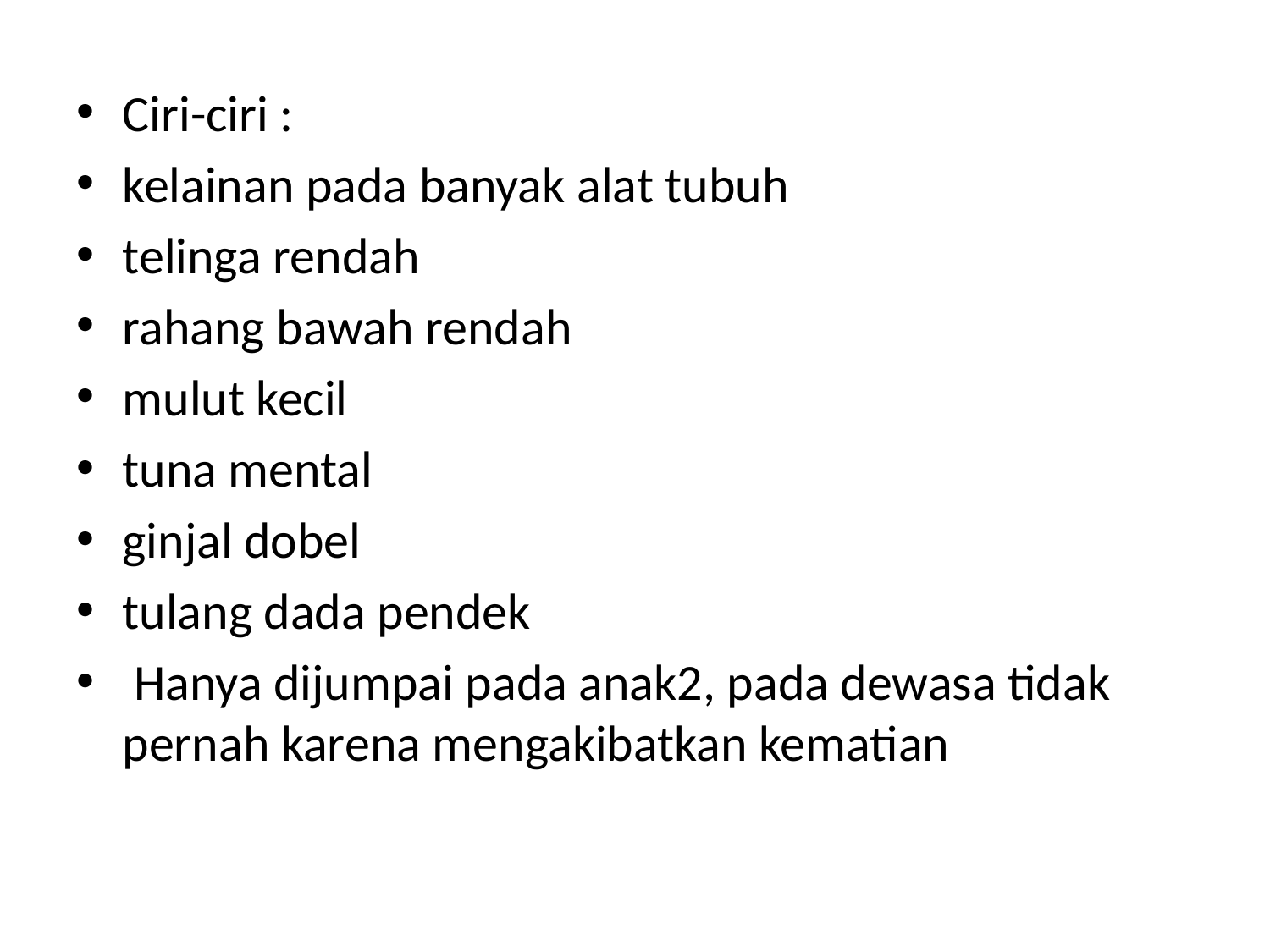

Ciri-ciri :
kelainan pada banyak alat tubuh
telinga rendah
rahang bawah rendah
mulut kecil
tuna mental
ginjal dobel
tulang dada pendek
 Hanya dijumpai pada anak2, pada dewasa tidak pernah karena mengakibatkan kematian